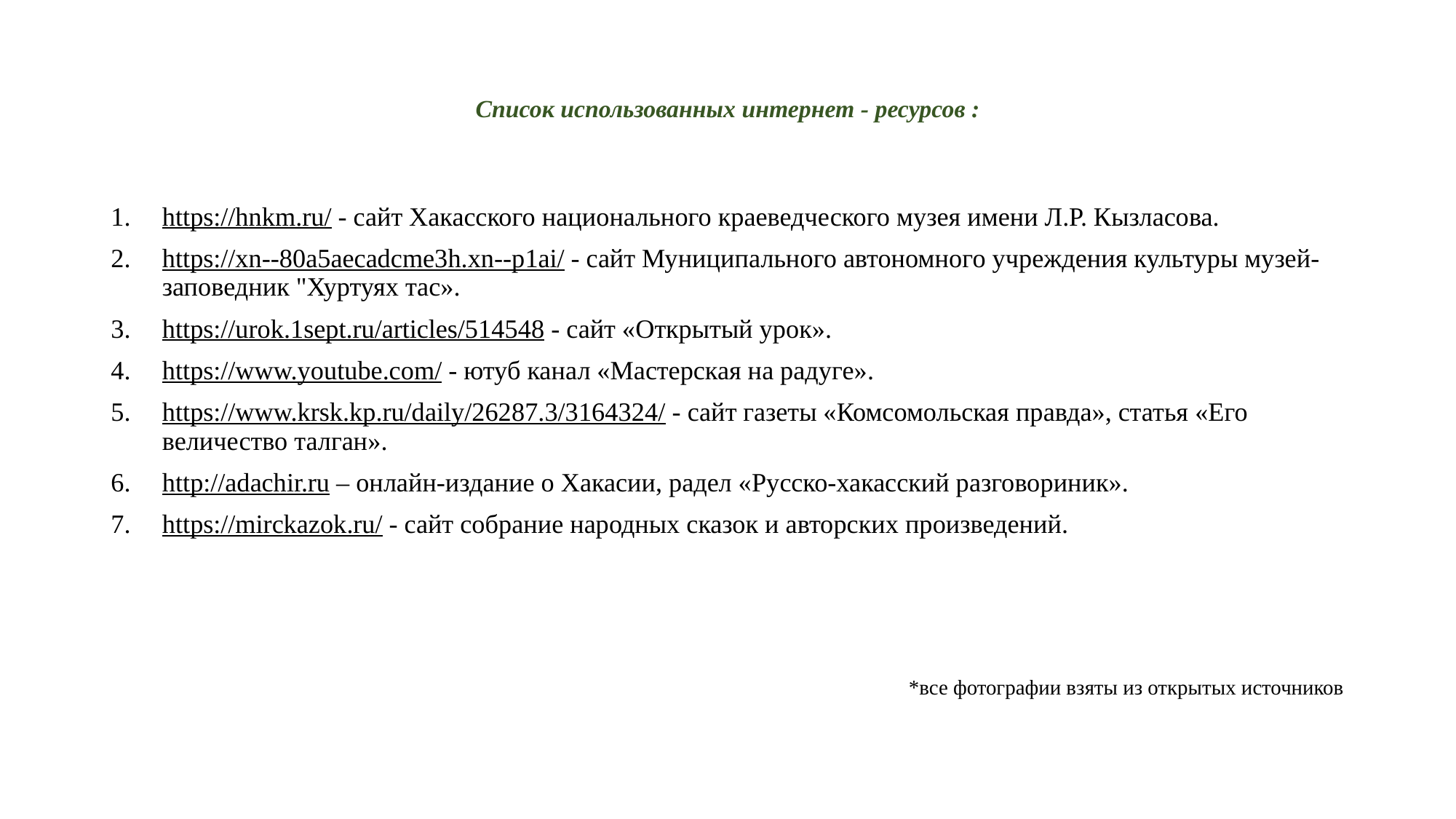

# Список использованных интернет - ресурсов :
https://hnkm.ru/ - сайт Хакасского национального краеведческого музея имени Л.Р. Кызласова.
https://xn--80a5aecadcme3h.xn--p1ai/ - сайт Муниципального автономного учреждения культуры музей-заповедник "Хуртуях тас».
https://urok.1sept.ru/articles/514548 - сайт «Открытый урок».
https://www.youtube.com/ - ютуб канал «Мастерская на радуге».
https://www.krsk.kp.ru/daily/26287.3/3164324/ - сайт газеты «Комсомольская правда», статья «Его величество талган».
http://adachir.ru – онлайн-издание о Хакасии, радел «Русско-хакасский разговориник».
https://mirckazok.ru/ - сайт собрание народных сказок и авторских произведений.

*все фотографии взяты из открытых источников